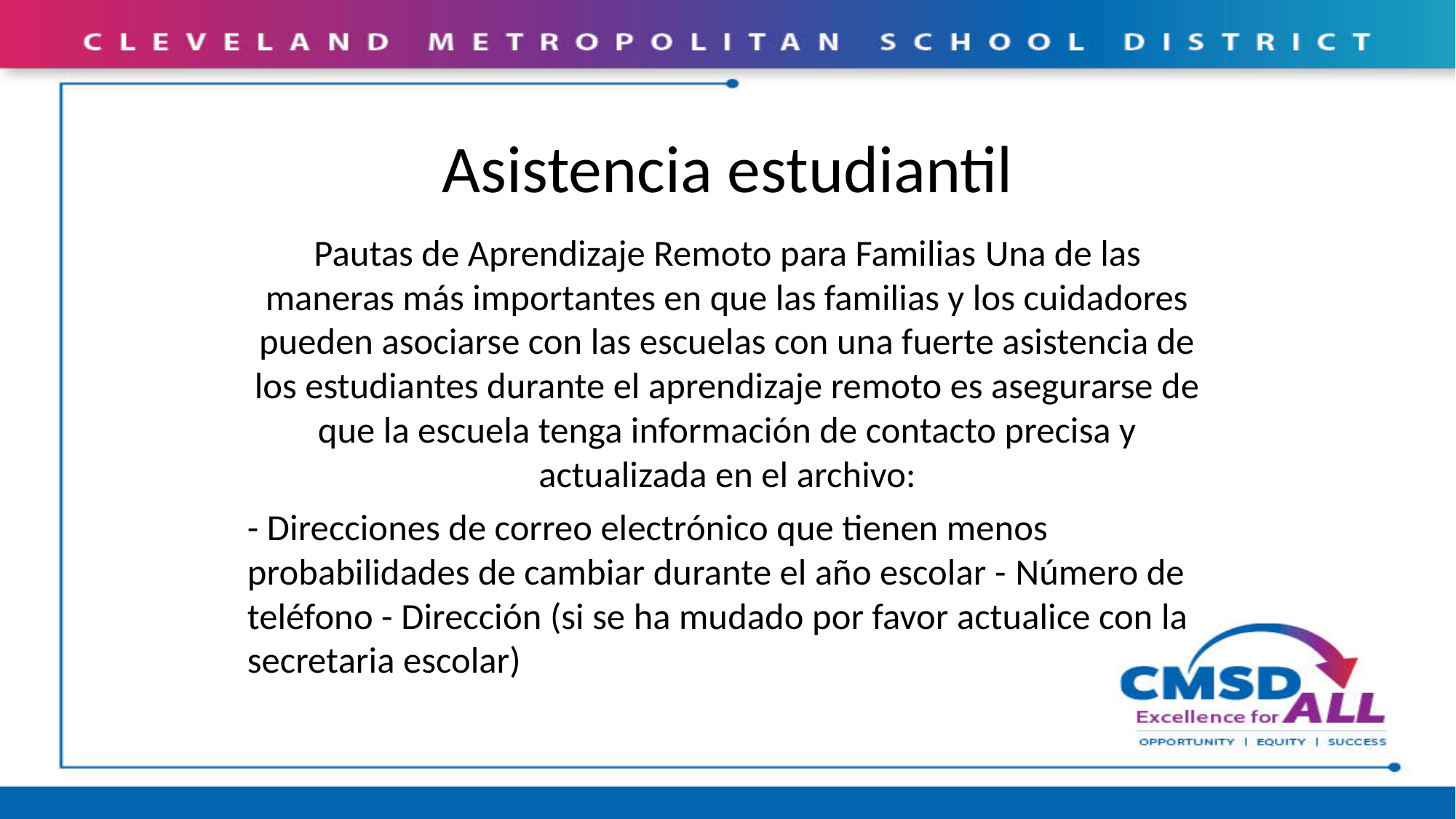

# Asistencia estudiantil
Pautas de Aprendizaje Remoto para Familias Una de las maneras más importantes en que las familias y los cuidadores pueden asociarse con las escuelas con una fuerte asistencia de los estudiantes durante el aprendizaje remoto es asegurarse de que la escuela tenga información de contacto precisa y actualizada en el archivo:
- Direcciones de correo electrónico que tienen menos probabilidades de cambiar durante el año escolar - Número de teléfono - Dirección (si se ha mudado por favor actualice con la secretaria escolar)